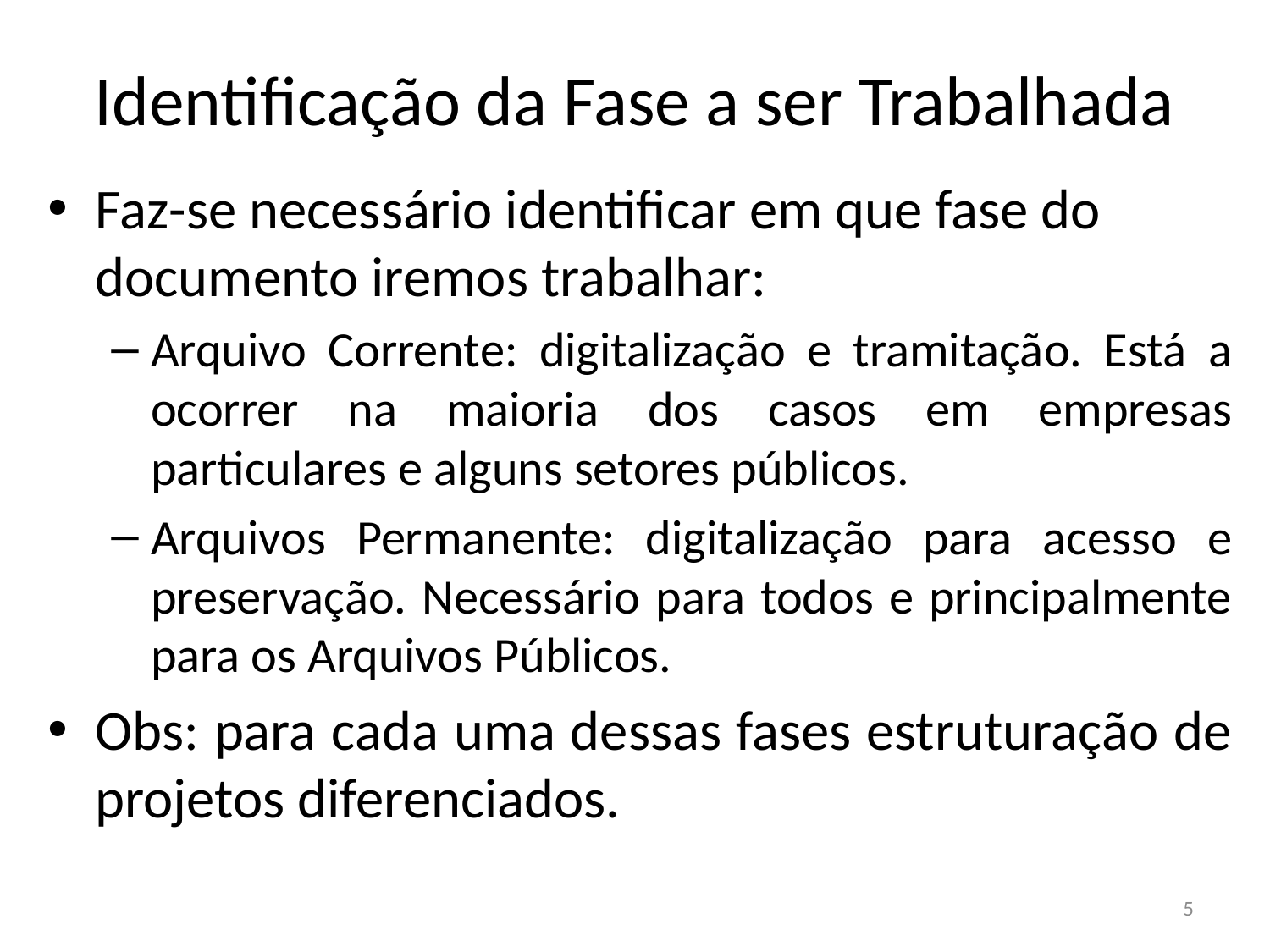

# Identificação da Fase a ser Trabalhada
Faz-se necessário identificar em que fase do documento iremos trabalhar:
Arquivo Corrente: digitalização e tramitação. Está a ocorrer na maioria dos casos em empresas particulares e alguns setores públicos.
Arquivos Permanente: digitalização para acesso e preservação. Necessário para todos e principalmente para os Arquivos Públicos.
Obs: para cada uma dessas fases estruturação de projetos diferenciados.
5